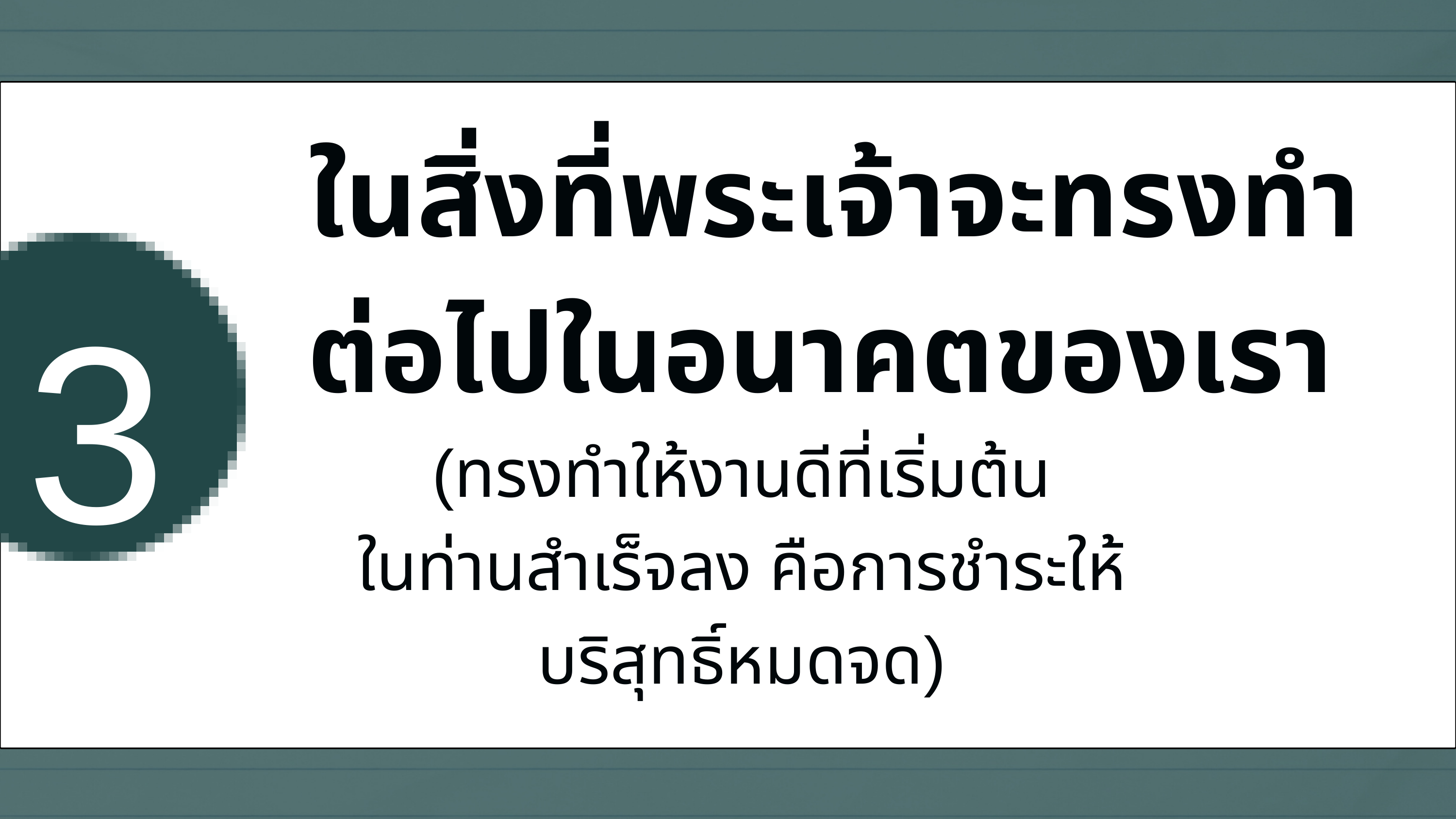

ในสิ่งที่พระเจ้าจะทรงทําต่อไปในอนาคตของเรา
3

(ทรงทำให้งานดีที่เริ่มต้น
ในท่านสำเร็จลง คือการชำระให้
บริสุทธิ์หมดจด)